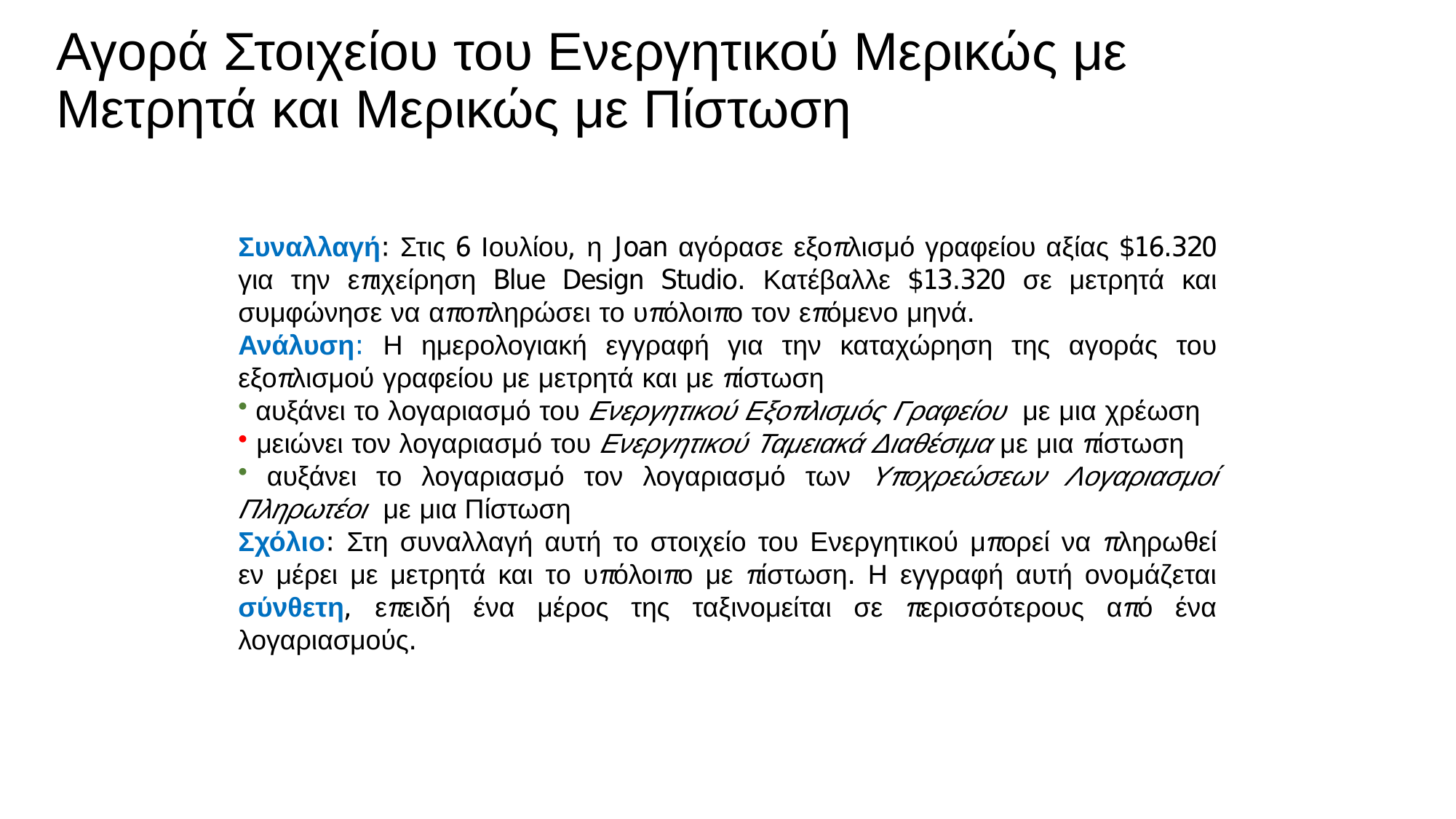

# Αγορά Στοιχείου του Ενεργητικού Μερικώς με Μετρητά και Μερικώς με Πίστωση
Συναλλαγή: Στις 6 Ιουλίου, η Joan αγόρασε εξοπλισμό γραφείου αξίας $16.320 για την επιχείρηση Blue Design Studio. Κατέβαλλε $13.320 σε μετρητά και συμφώνησε να αποπληρώσει το υπόλοιπο τον επόμενο μηνά.
Ανάλυση: Η ημερολογιακή εγγραφή για την καταχώρηση της αγοράς του εξοπλισμού γραφείου με μετρητά και με πίστωση
 αυξάνει το λογαριασμό του Ενεργητικού Εξοπλισμός Γραφείου  με μια χρέωση
 μειώνει τον λογαριασμό του Ενεργητικού Ταμειακά Διαθέσιμα με μια πίστωση
 αυξάνει το λογαριασμό τον λογαριασμό των Υποχρεώσεων Λογαριασμοί Πληρωτέοι  με μια Πίστωση
Σχόλιο: Στη συναλλαγή αυτή το στοιχείο του Ενεργητικού μπορεί να πληρωθεί εν μέρει με μετρητά και το υπόλοιπο με πίστωση. Η εγγραφή αυτή ονομάζεται σύνθετη, επειδή ένα μέρος της ταξινομείται σε περισσότερους από ένα λογαριασμούς.